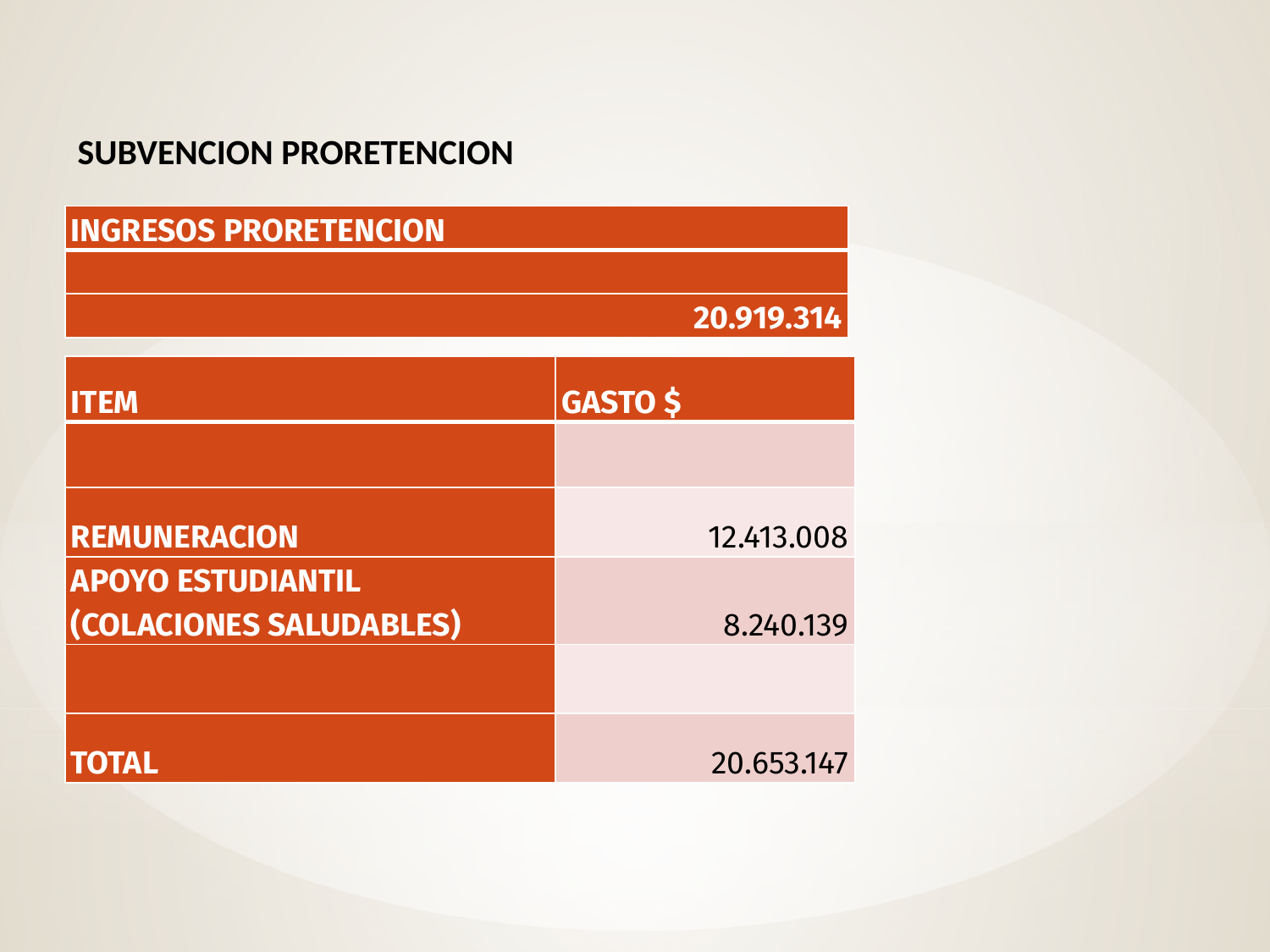

SUBVENCION PRORETENCION

| INGRESOS PRORETENCION |
| --- |
|  |
| 20.919.314 |
| ITEM | GASTO $ |
| --- | --- |
|  |  |
| REMUNERACION | 12.413.008 |
| APOYO ESTUDIANTIL (COLACIONES SALUDABLES) | 8.240.139 |
|  |  |
| TOTAL | 20.653.147 |